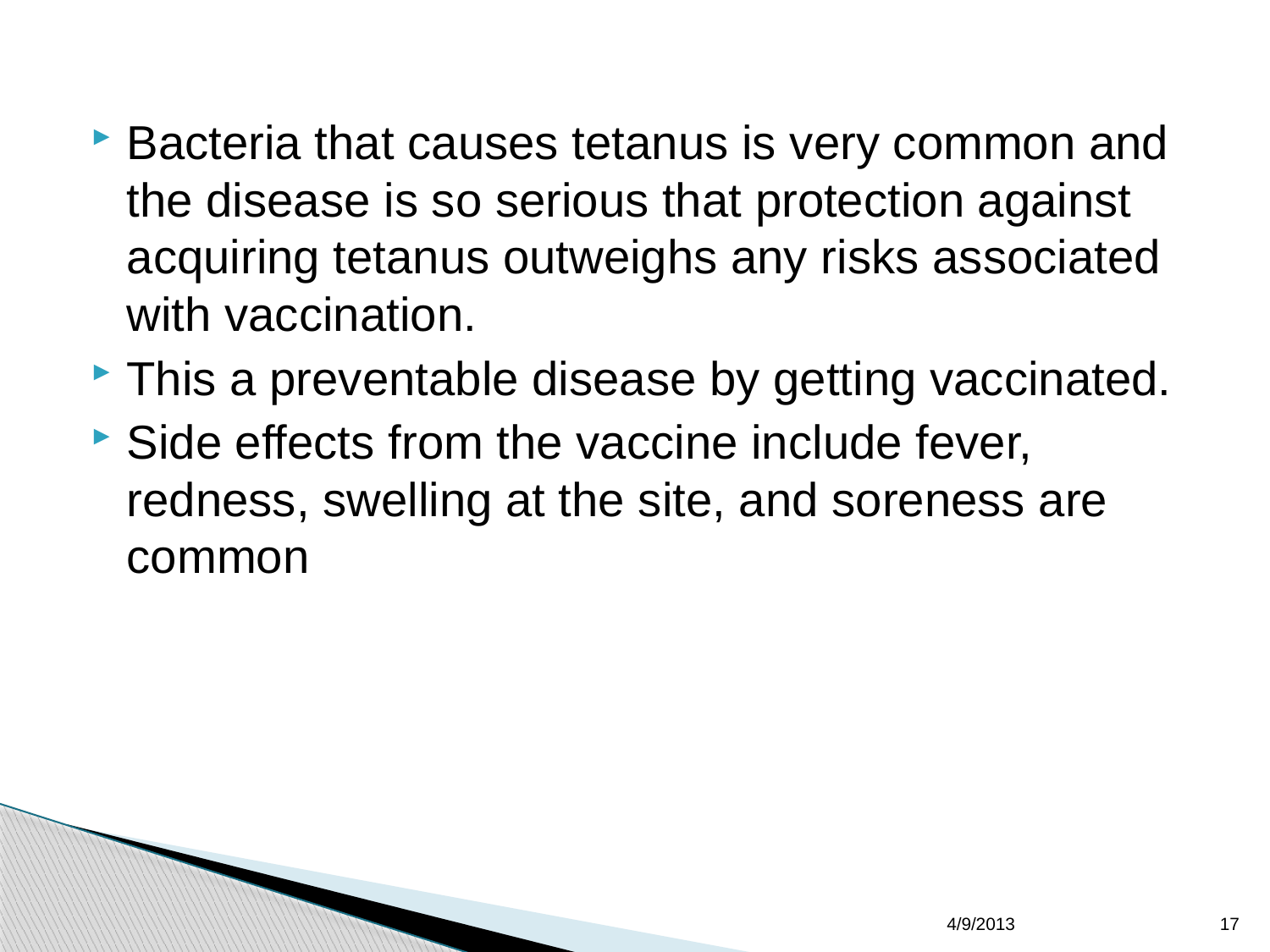

#
Bacteria that causes tetanus is very common and the disease is so serious that protection against acquiring tetanus outweighs any risks associated with vaccination.
This a preventable disease by getting vaccinated.
Side effects from the vaccine include fever, redness, swelling at the site, and soreness are common
4/9/2013
17